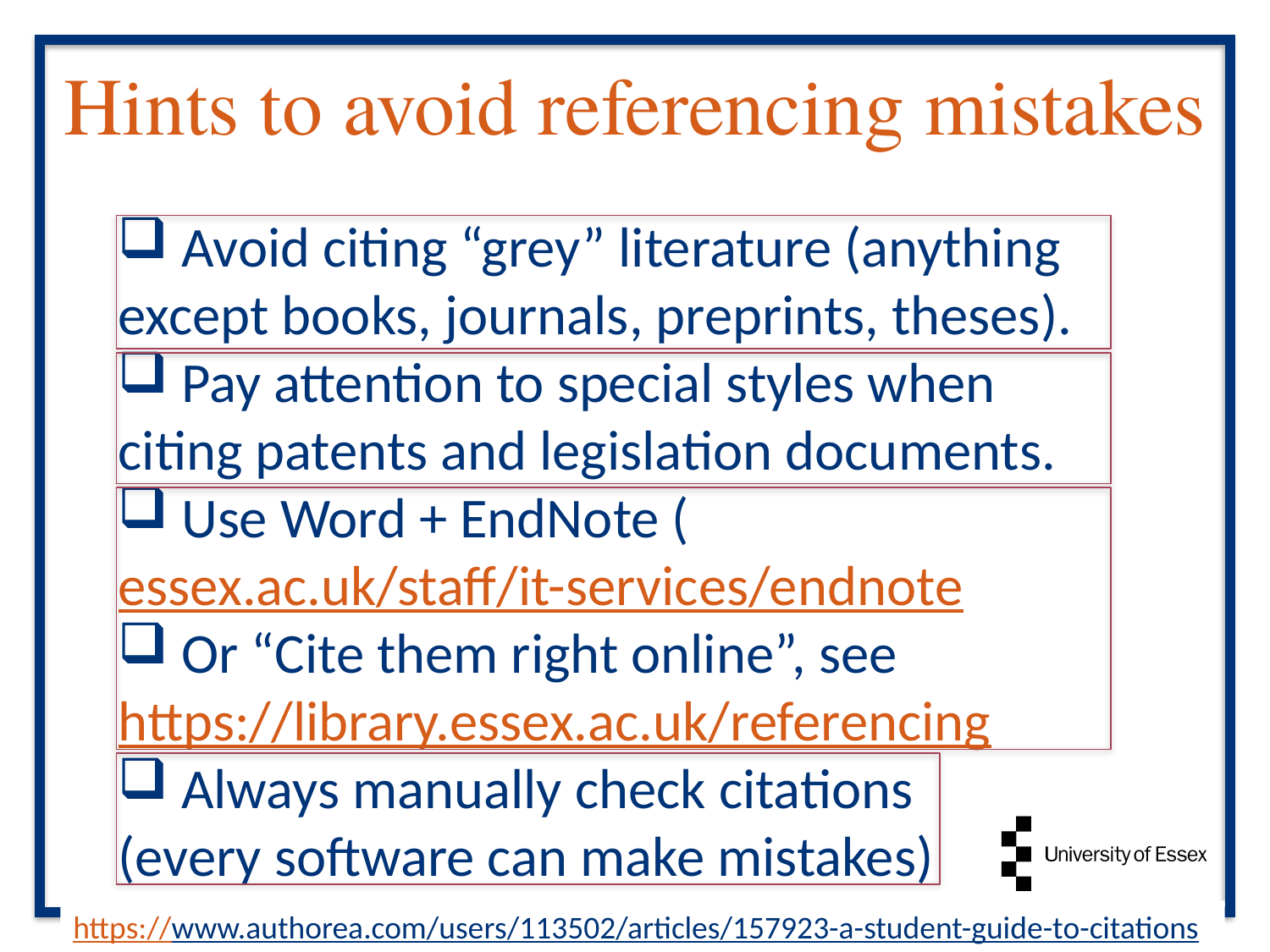

# Hints to avoid referencing mistakes
 Avoid citing “grey” literature (anything except books, journals, preprints, theses).
 Pay attention to special styles when citing patents and legislation documents.
 Use Word + EndNote (essex.ac.uk/staff/it-services/endnote
 Or “Cite them right online”, see https://library.essex.ac.uk/referencing
 Always manually check citations
(every software can make mistakes)

https://www.authorea.com/users/113502/articles/157923-a-student-guide-to-citations